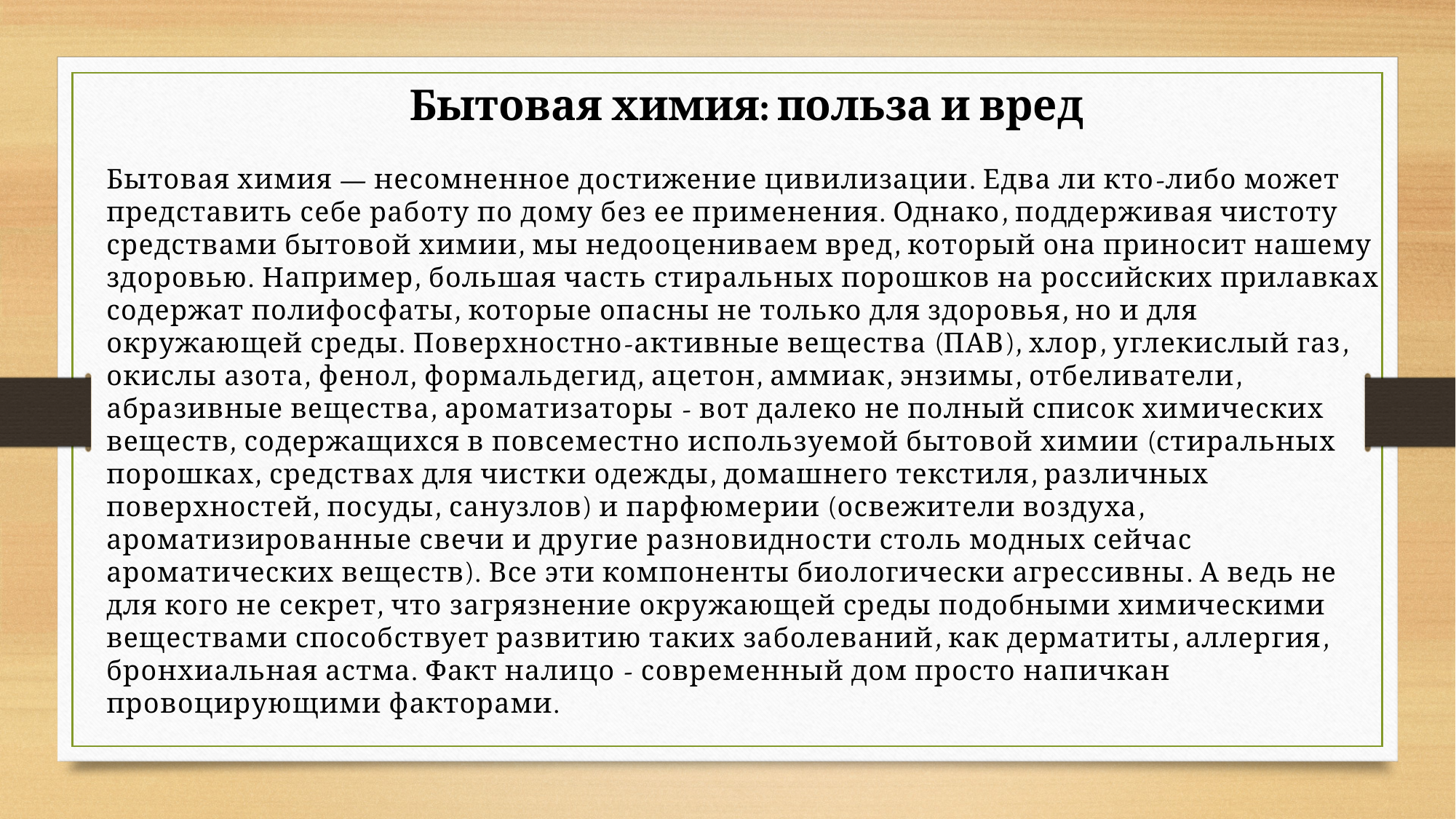

Бытовая химия: польза и вред

Бытовая химия — несомненное достижение цивилизации. Едва ли кто-либо может представить себе работу по дому без ее применения. Однако, поддерживая чистоту средствами бытовой химии, мы недооцениваем вред, который она приносит нашему здоровью. Например, большая часть стиральных порошков на российских прилавках содержат полифосфаты, которые опасны не только для здоровья, но и для окружающей среды. Поверхностно-активные вещества (ПАВ), хлор, углекислый газ, окислы азота, фенол, формальдегид, ацетон, аммиак, энзимы, отбеливатели, абразивные вещества, ароматизаторы - вот далеко не полный список химических веществ, содержащихся в повсеместно используемой бытовой химии (стиральных порошках, средствах для чистки одежды, домашнего текстиля, различных поверхностей, посуды, санузлов) и парфюмерии (освежители воздуха, ароматизированные свечи и другие разновидности столь модных сейчас ароматических веществ). Все эти компоненты биологически агрессивны. А ведь не для кого не секрет, что загрязнение окружающей среды подобными химическими веществами способствует развитию таких заболеваний, как дерматиты, аллергия, бронхиальная астма. Факт налицо - современный дом просто напичкан провоцирующими факторами.